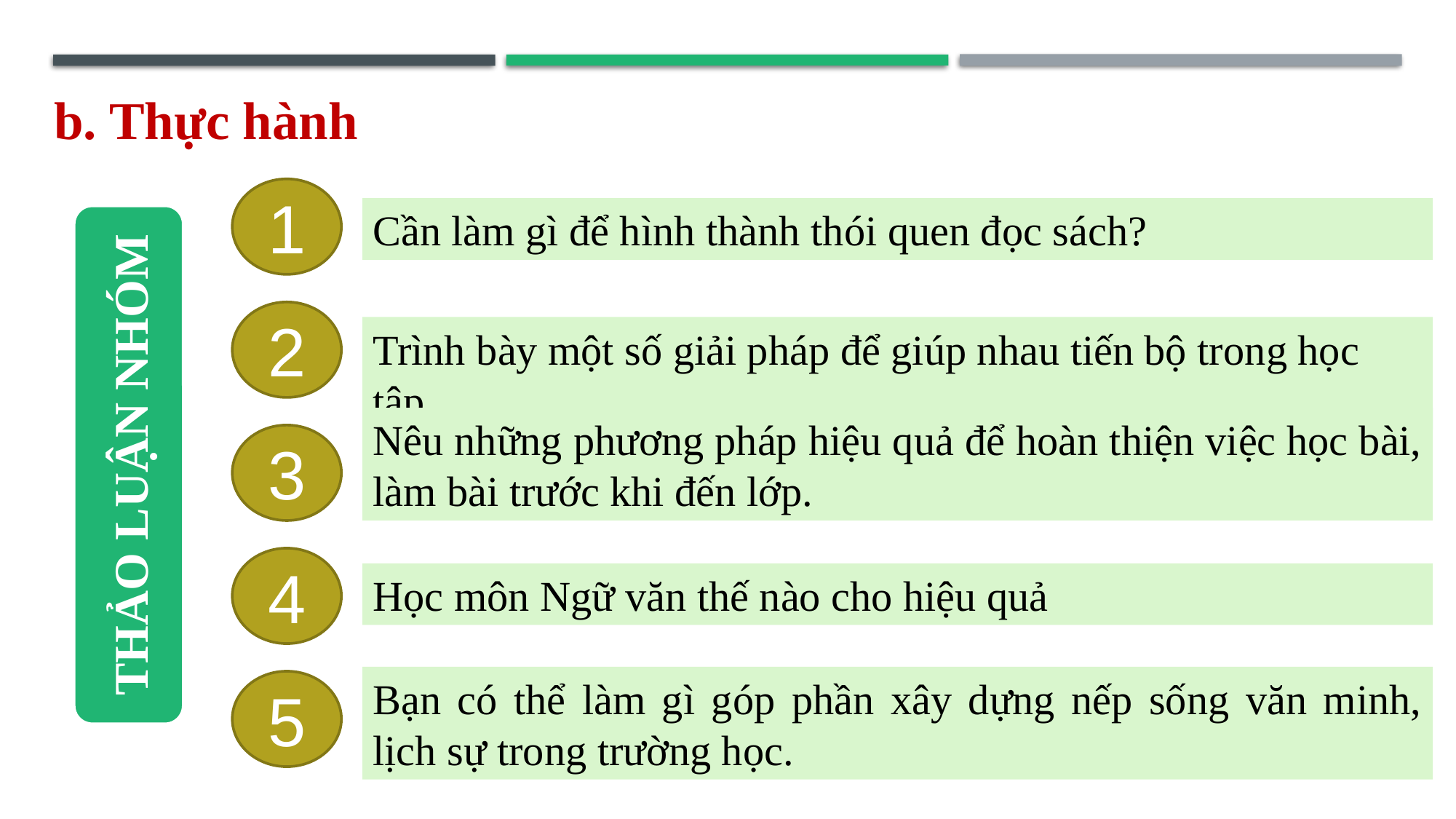

b. Thực hành
1
Cần làm gì để hình thành thói quen đọc sách?
2
Trình bày một số giải pháp để giúp nhau tiến bộ trong học tập
Nêu những phương pháp hiệu quả để hoàn thiện việc học bài, làm bài trước khi đến lớp.
THẢO LUẬN NHÓM
3
4
Học môn Ngữ văn thế nào cho hiệu quả
Bạn có thể làm gì góp phần xây dựng nếp sống văn minh, lịch sự trong trường học.
5